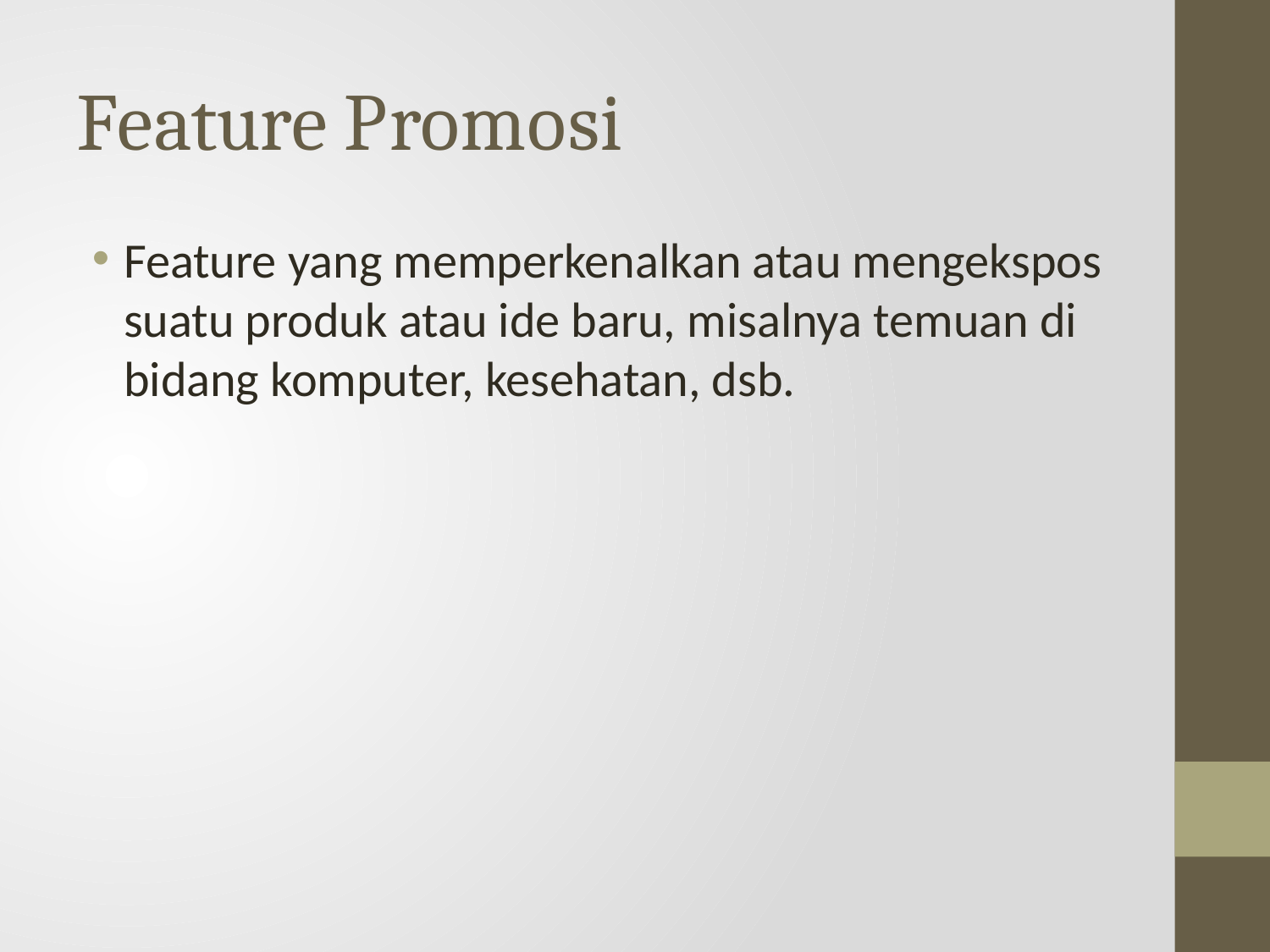

# Feature Promosi
Feature yang memperkenalkan atau mengekspos suatu produk atau ide baru, misalnya temuan di bidang komputer, kesehatan, dsb.